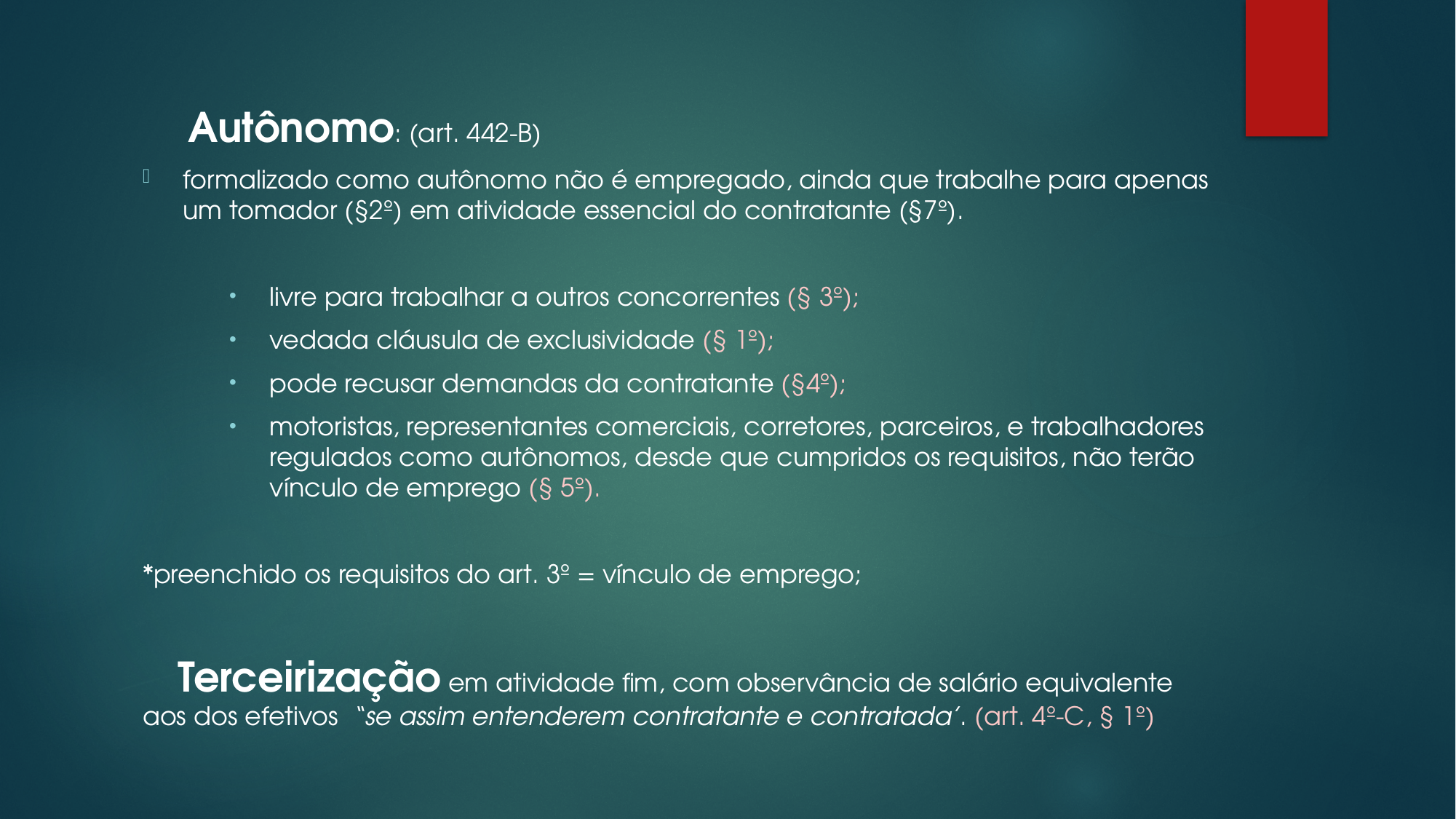

Autônomo: (art. 442-B)
formalizado como autônomo não é empregado, ainda que trabalhe para apenas um tomador (§2º) em atividade essencial do contratante (§7º).

livre para trabalhar a outros concorrentes (§ 3º);
vedada cláusula de exclusividade (§ 1º);
pode recusar demandas da contratante (§4º);
motoristas, representantes comerciais, corretores, parceiros, e trabalhadores regulados como autônomos, desde que cumpridos os requisitos, não terão vínculo de emprego (§ 5º).

*preenchido os requisitos do art. 3º = vínculo de emprego;

     Terceirização em atividade fim, com observância de salário equivalente aos dos efetivos  “se assim entenderem contratante e contratada’. (art. 4º-C, § 1º)